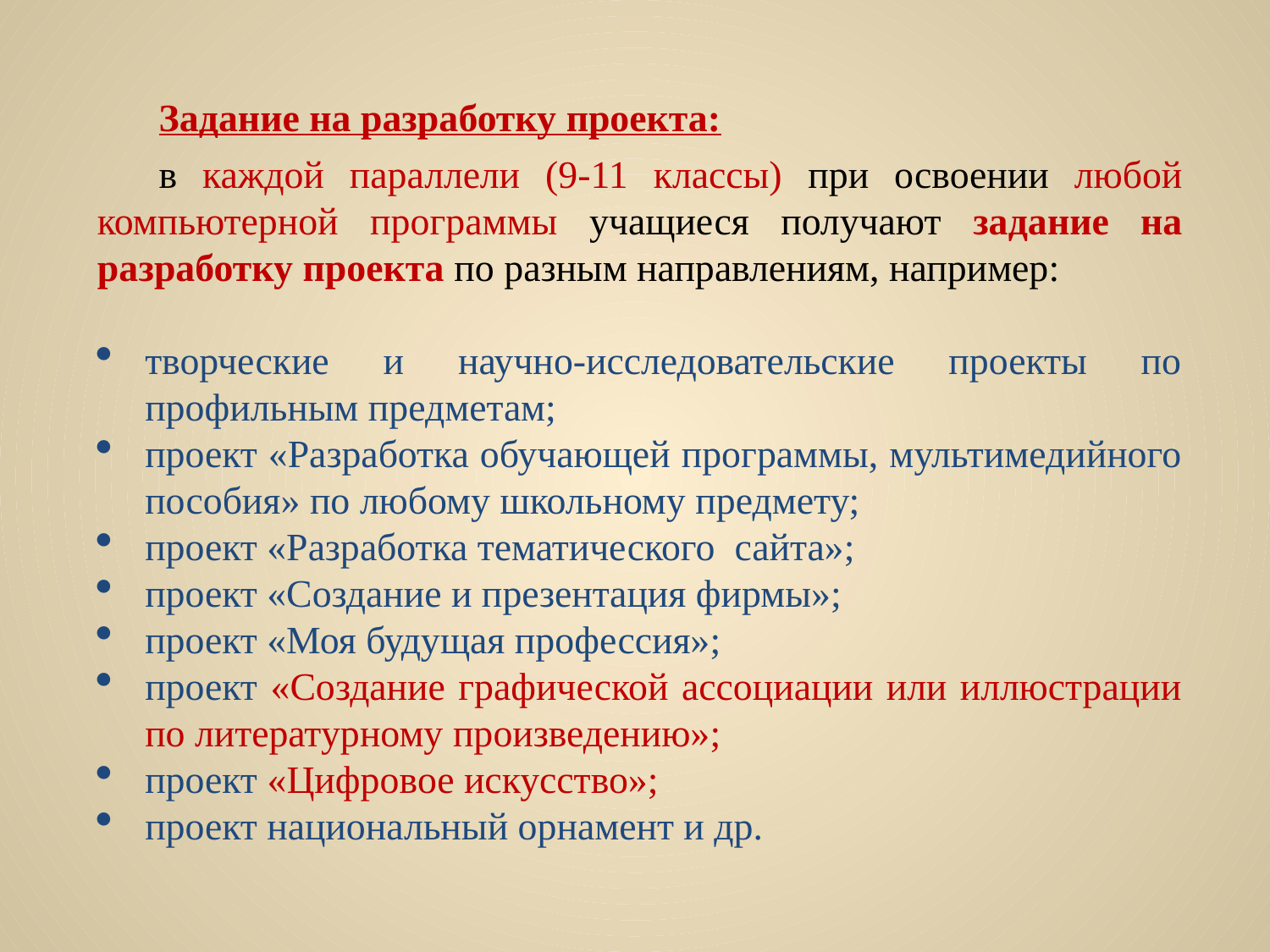

Задание на разработку проекта:
в каждой параллели (9-11 классы) при освоении любой компьютерной программы учащиеся получают задание на разработку проекта по разным направлениям, например:

творческие и научно-исследовательские проекты по профильным предметам;
проект «Разработка обучающей программы, мультимедийного пособия» по любому школьному предмету;
проект «Разработка тематического  сайта»;
проект «Создание и презентация фирмы»;
проект «Моя будущая профессия»;
проект «Создание графической ассоциации или иллюстрации по литературному произведению»;
проект «Цифровое искусство»;
проект национальный орнамент и др.